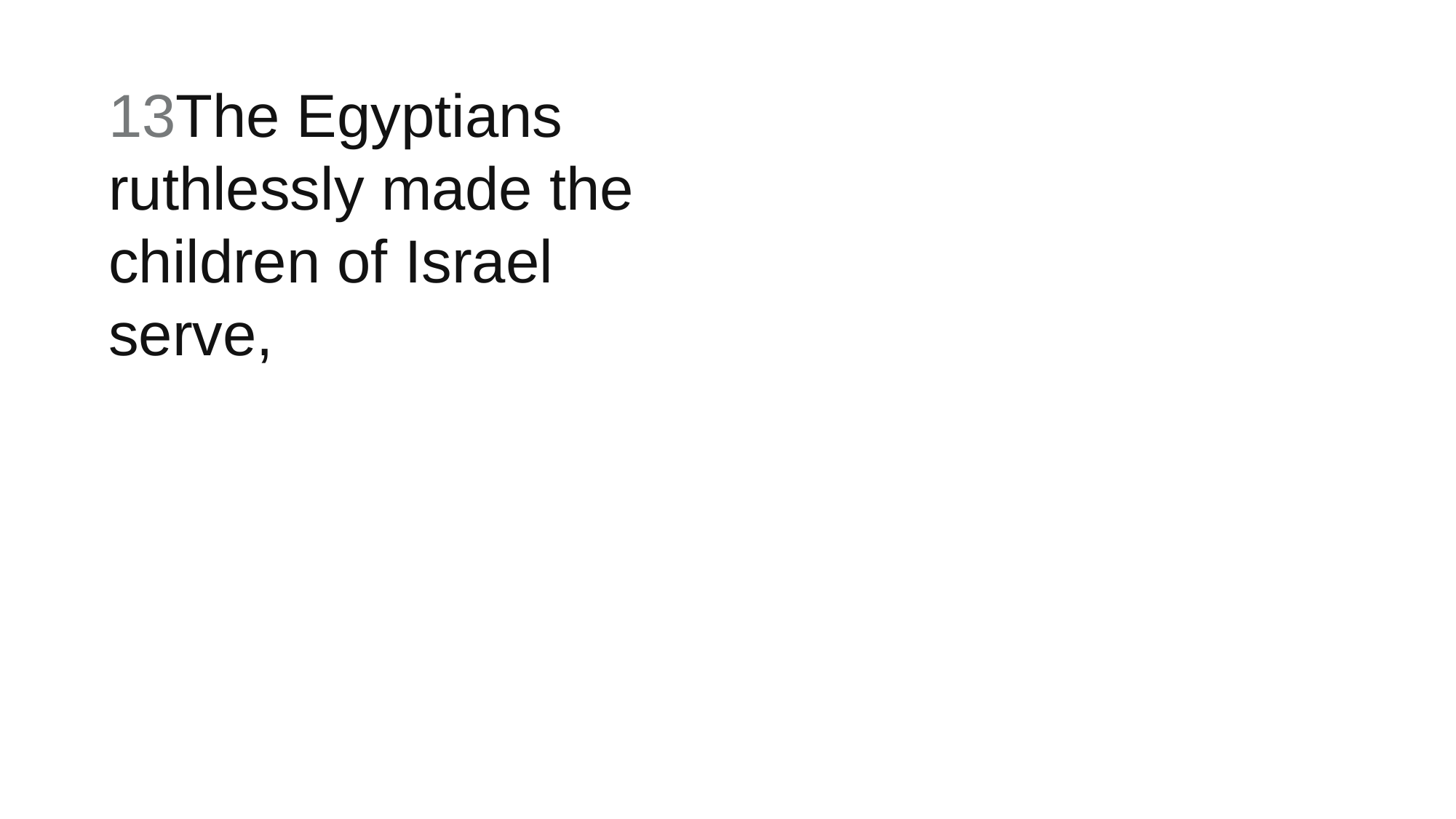

13The Egyptians ruthlessly made the children of Israel serve,